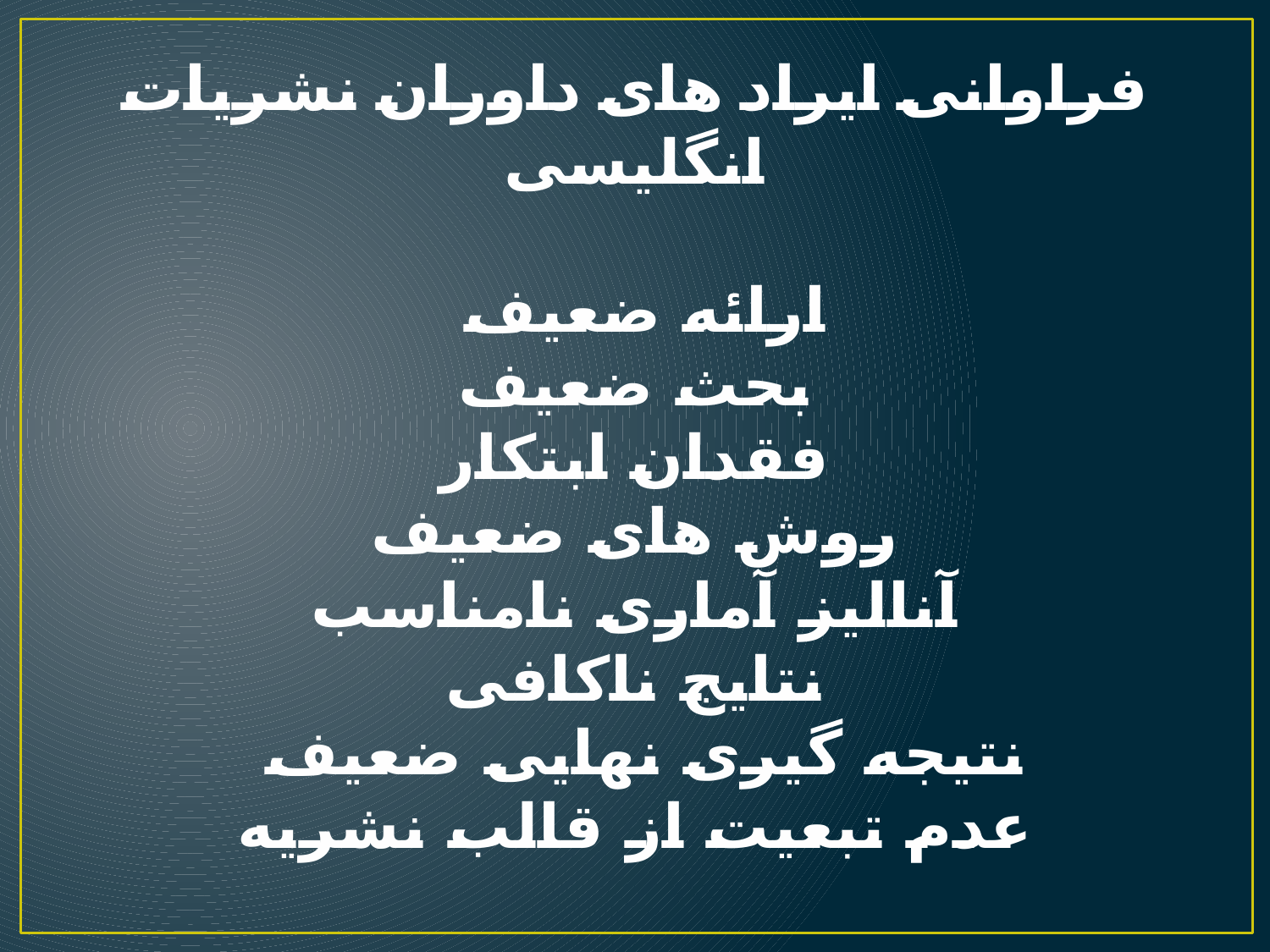

# فراوانی ایراد های داوران نشریات انگلیسی ارائه ضعیف بحث ضعیف فقدان ابتکار روش های ضعیف آنالیز آماری نامناسب نتایج ناکافی نتیجه گیری نهایی ضعیف عدم تبعیت از قالب نشریه